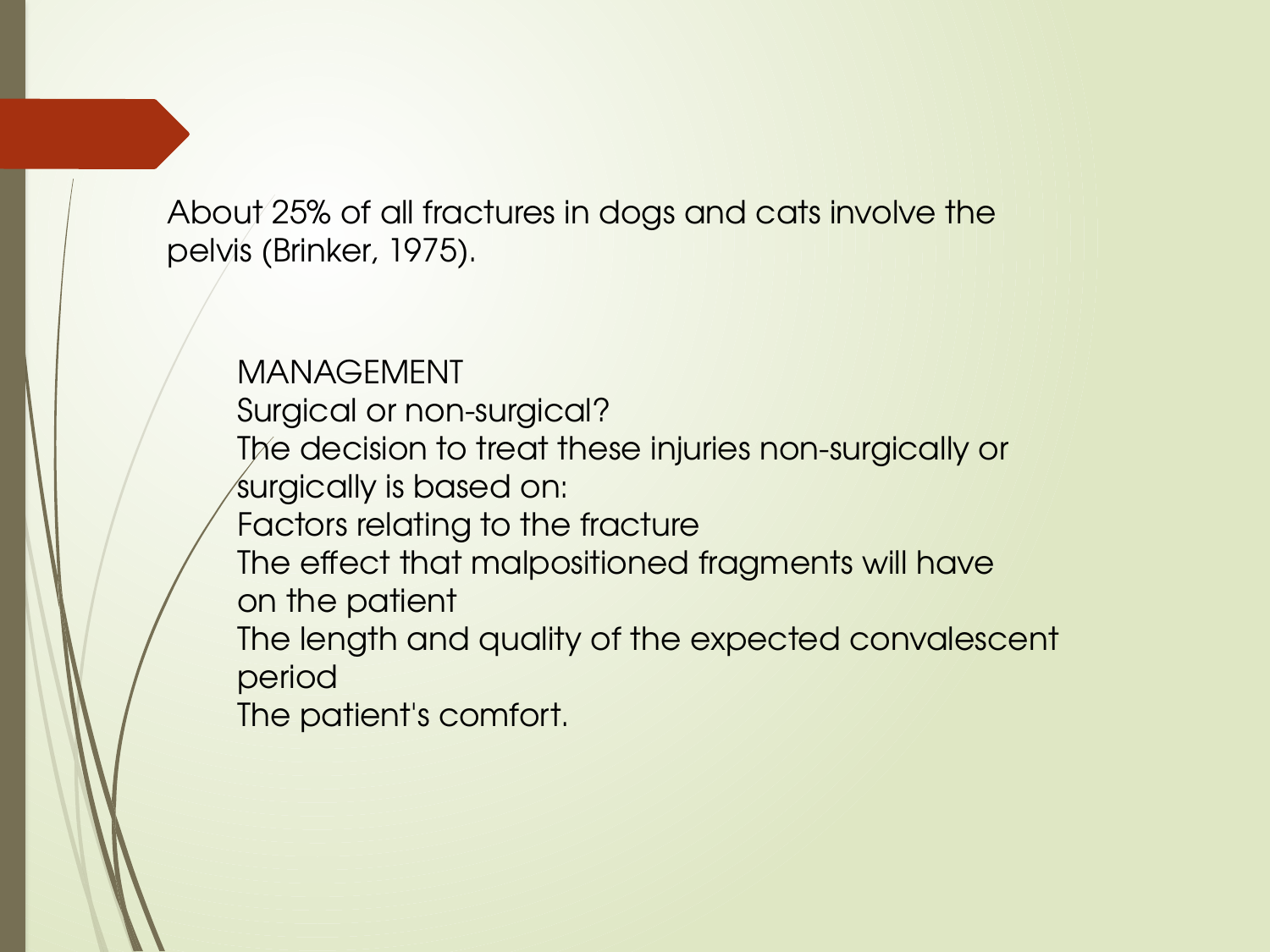

About 25% of all fractures in dogs and cats involve the
pelvis (Brinker, 1975).
MANAGEMENT
Surgical or non-surgical?
The decision to treat these injuries non-surgically or
surgically is based on:
Factors relating to the fracture
The effect that malpositioned fragments will have
on the patient
The length and quality of the expected convalescent
period
The patient's comfort.